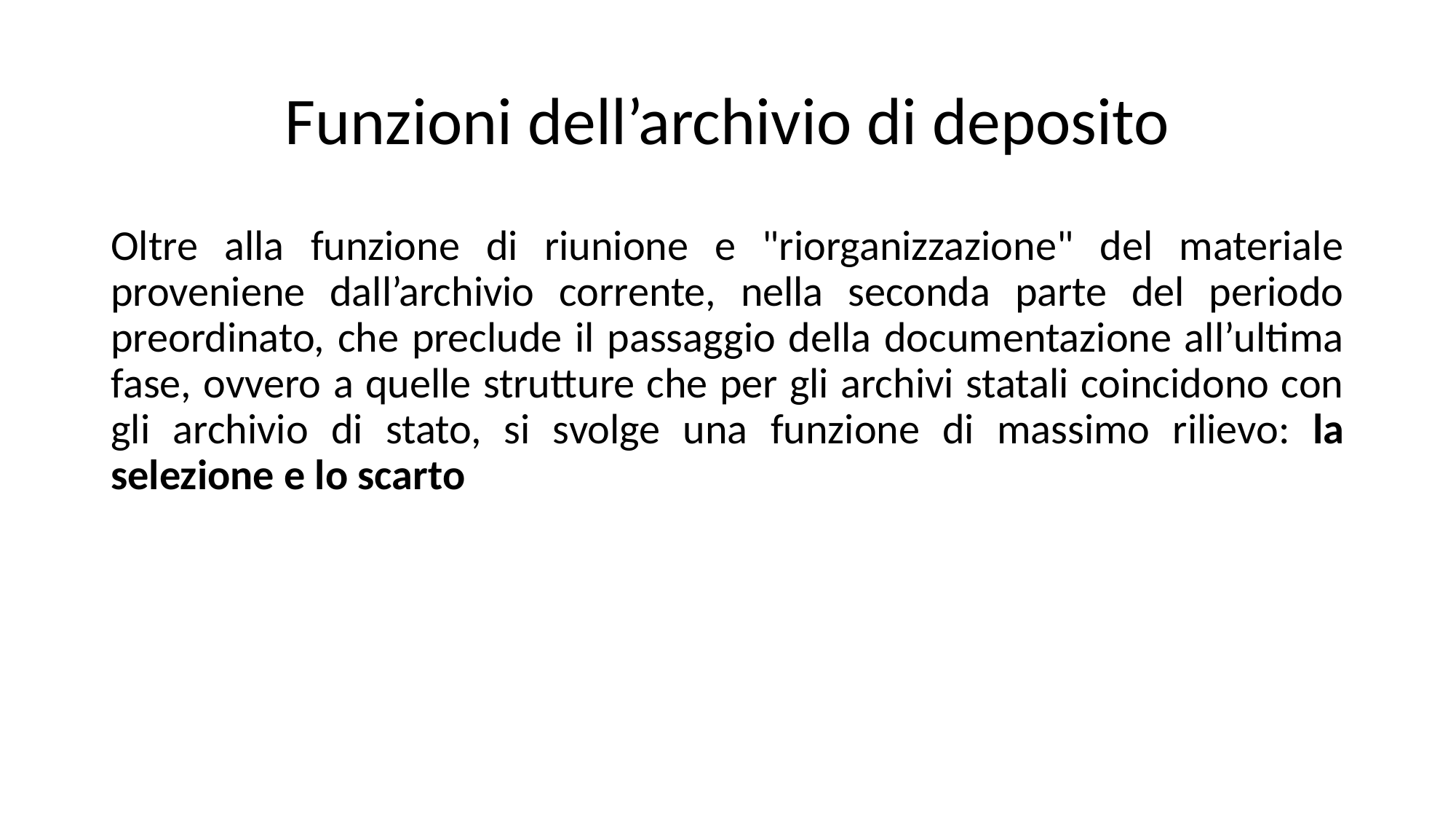

# Funzioni dell’archivio di deposito
Oltre alla funzione di riunione e "riorganizzazione" del materiale proveniene dall’archivio corrente, nella seconda parte del periodo preordinato, che preclude il passaggio della documentazione all’ultima fase, ovvero a quelle strutture che per gli archivi statali coincidono con gli archivio di stato, si svolge una funzione di massimo rilievo: la selezione e lo scarto